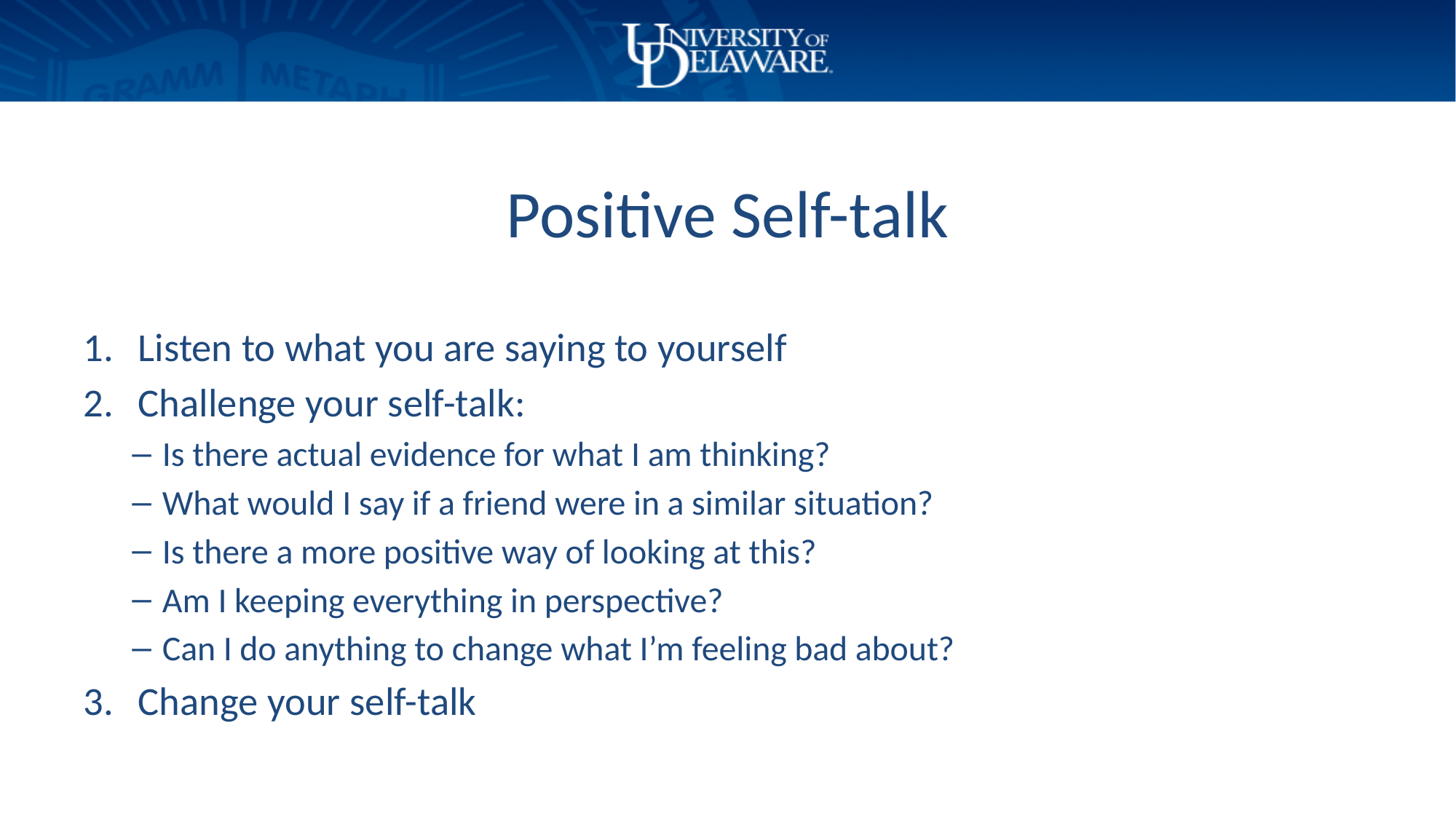

# Positive Self-talk
Listen to what you are saying to yourself
Challenge your self-talk:
Is there actual evidence for what I am thinking?
What would I say if a friend were in a similar situation?
Is there a more positive way of looking at this?
Am I keeping everything in perspective?
Can I do anything to change what I’m feeling bad about?
Change your self-talk